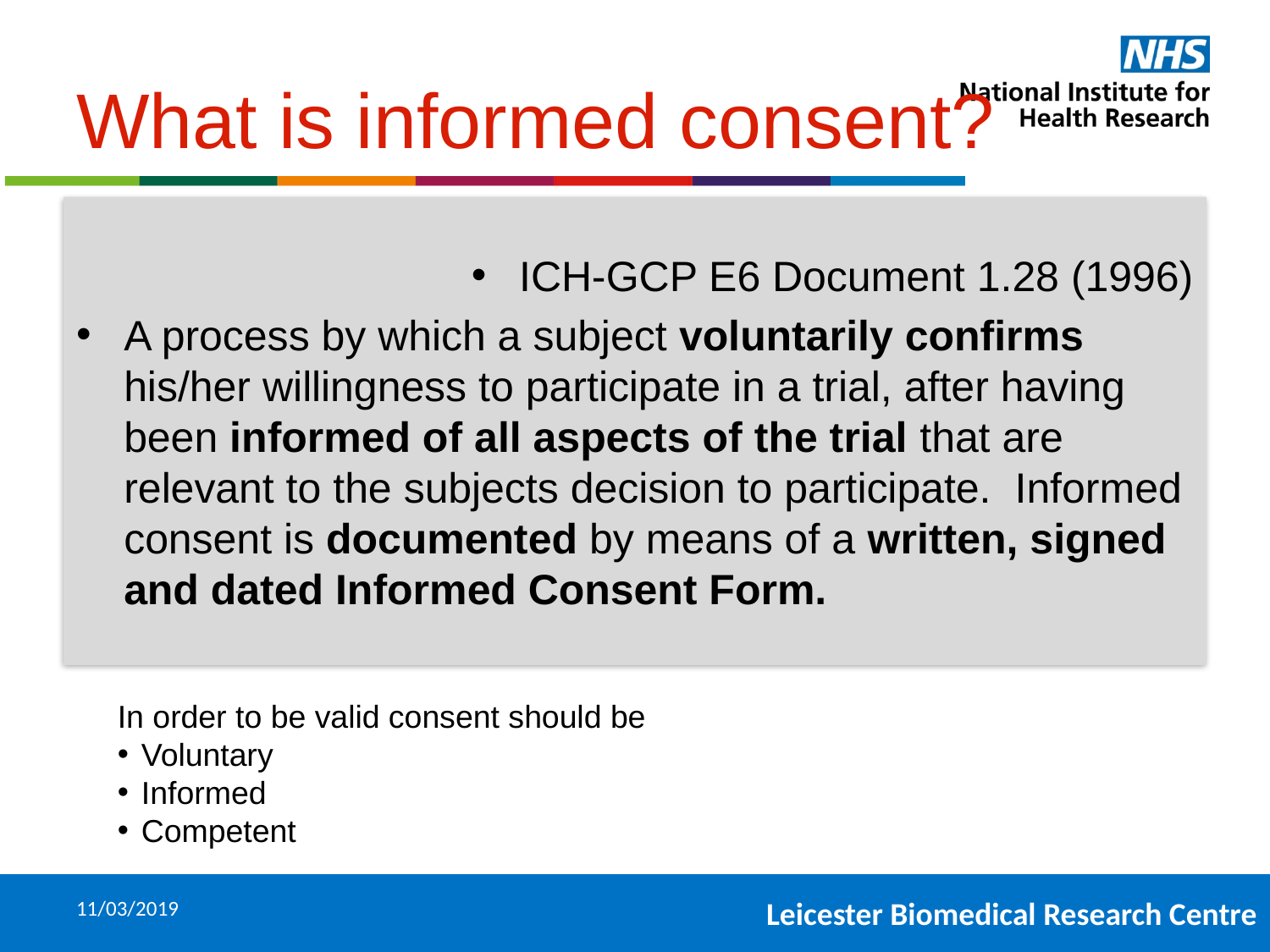

# What is informed consent?
ICH-GCP E6 Document 1.28 (1996)
A process by which a subject voluntarily confirms his/her willingness to participate in a trial, after having been informed of all aspects of the trial that are relevant to the subjects decision to participate.  Informed consent is documented by means of a written, signed and dated Informed Consent Form.
In order to be valid consent should be
Voluntary
Informed
Competent
11/03/2019
17